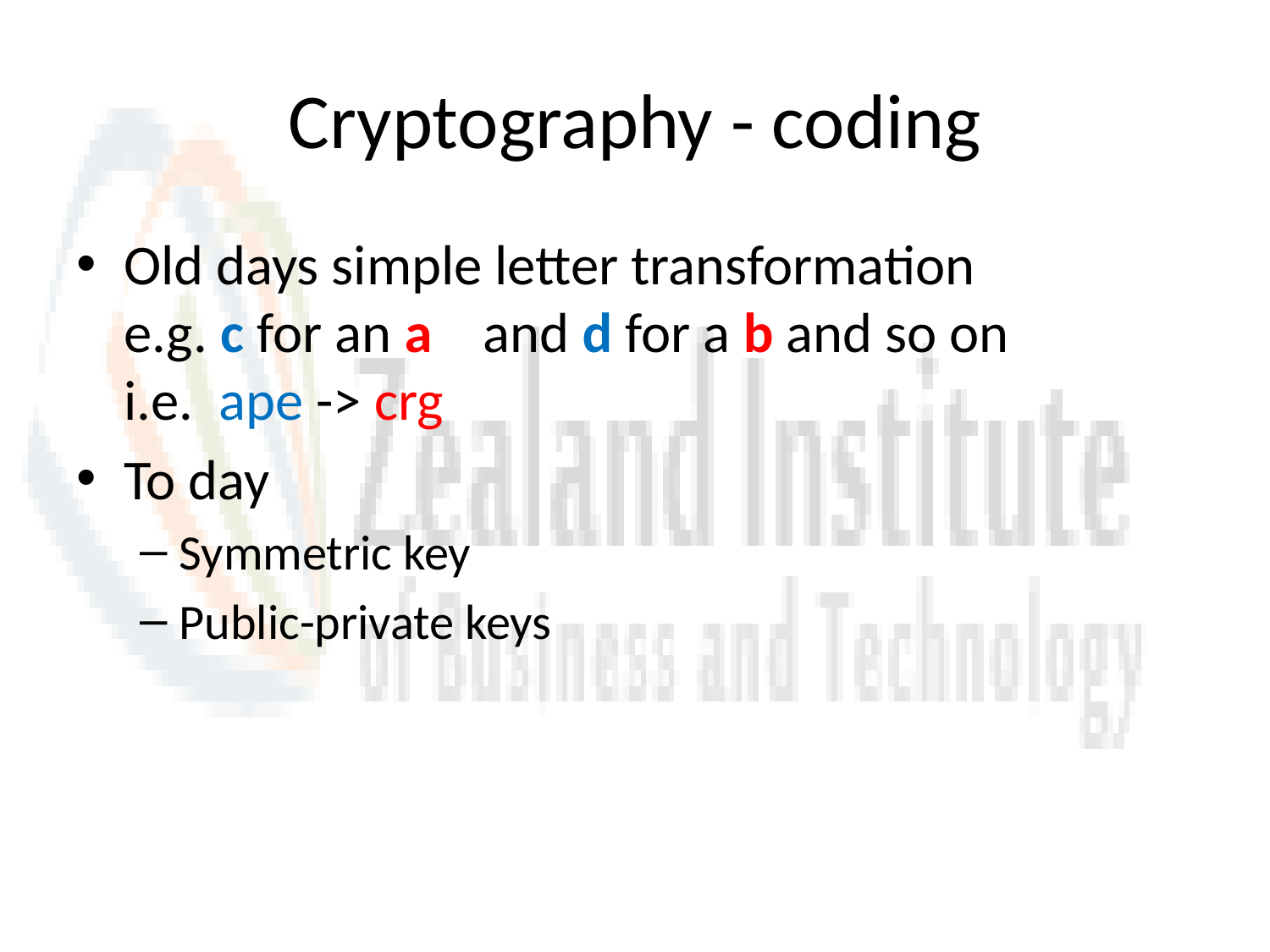

# Cryptography - coding
Old days simple letter transformation
e.g. c for an a    and d for a b and so on
i.e.  ape -> crg
To day
Symmetric key
Public-private keys